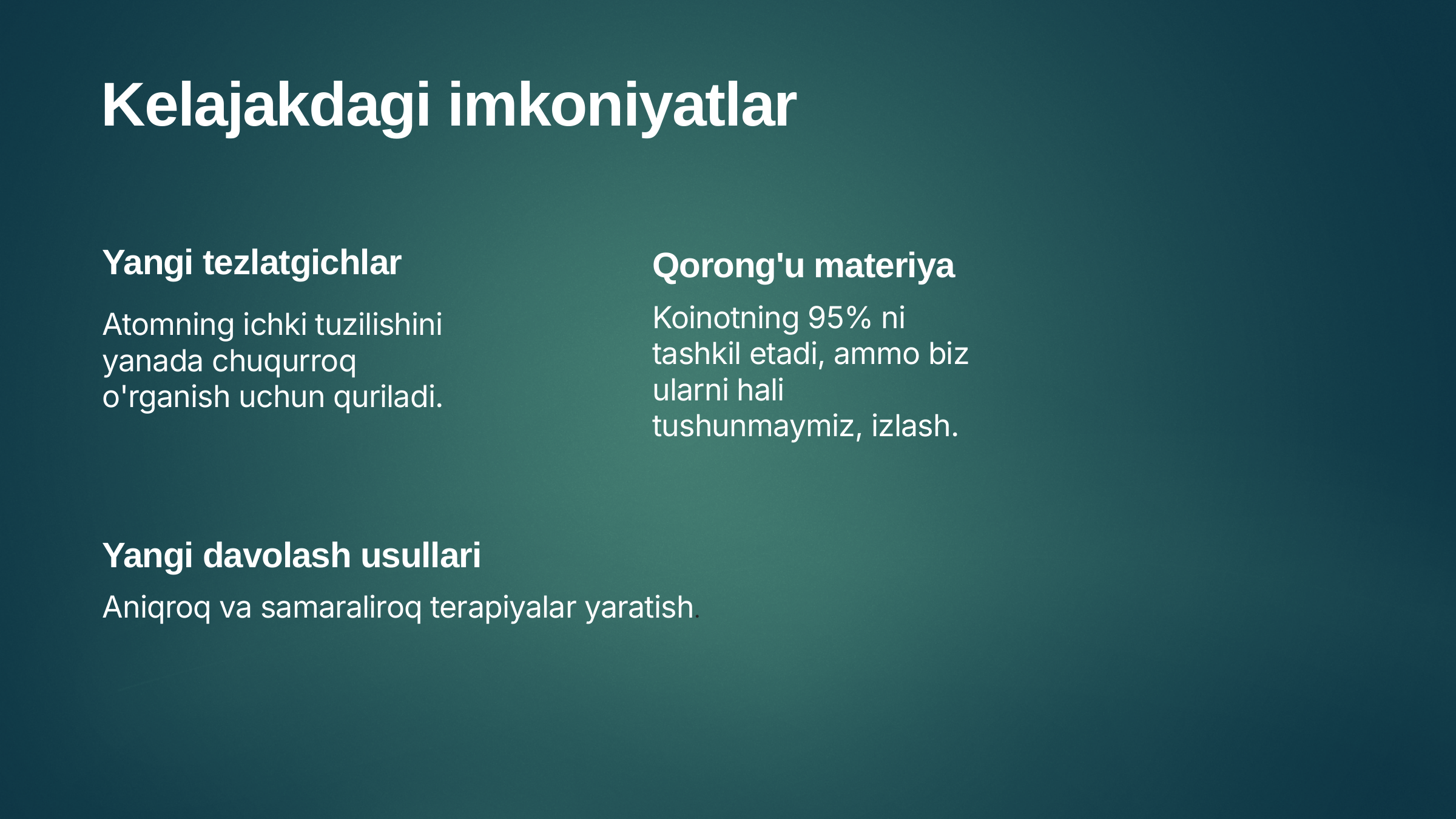

Kelajakdagi imkoniyatlar
Yangi tezlatgichlar
Qorong'u materiya
Koinotning 95% ni tashkil etadi, ammo biz ularni hali tushunmaymiz, izlash.
Atomning ichki tuzilishini yanada chuqurroq o'rganish uchun quriladi.
Yangi davolash usullari
Aniqroq va samaraliroq terapiyalar yaratish.